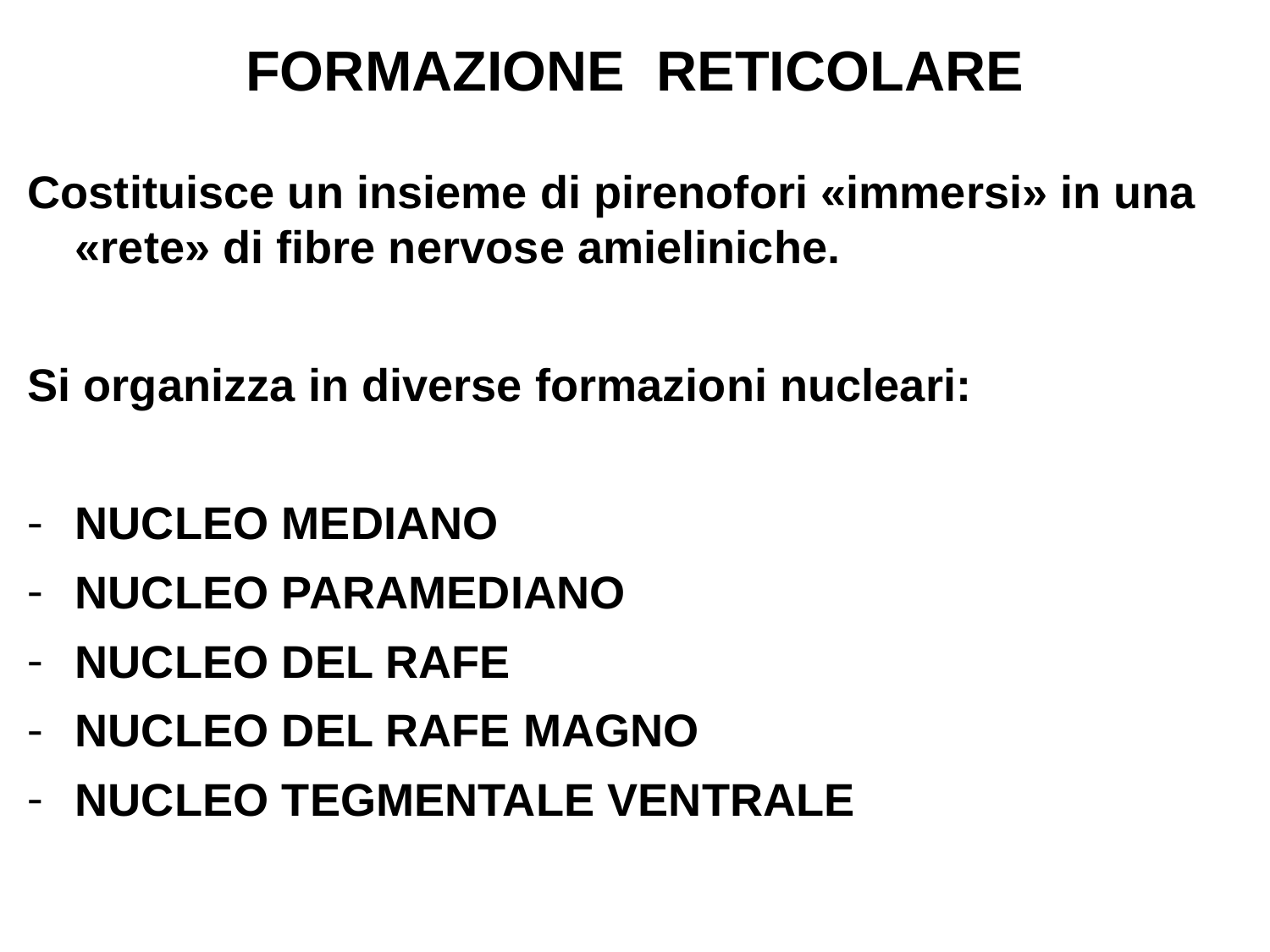

# FORMAZIONE  RETICOLARE
Costituisce un insieme di pirenofori «immersi» in una «rete» di fibre nervose amieliniche.

Si organizza in diverse formazioni nucleari:

NUCLEO MEDIANO
NUCLEO PARAMEDIANO
NUCLEO DEL RAFE
NUCLEO DEL RAFE MAGNO
NUCLEO TEGMENTALE VENTRALE